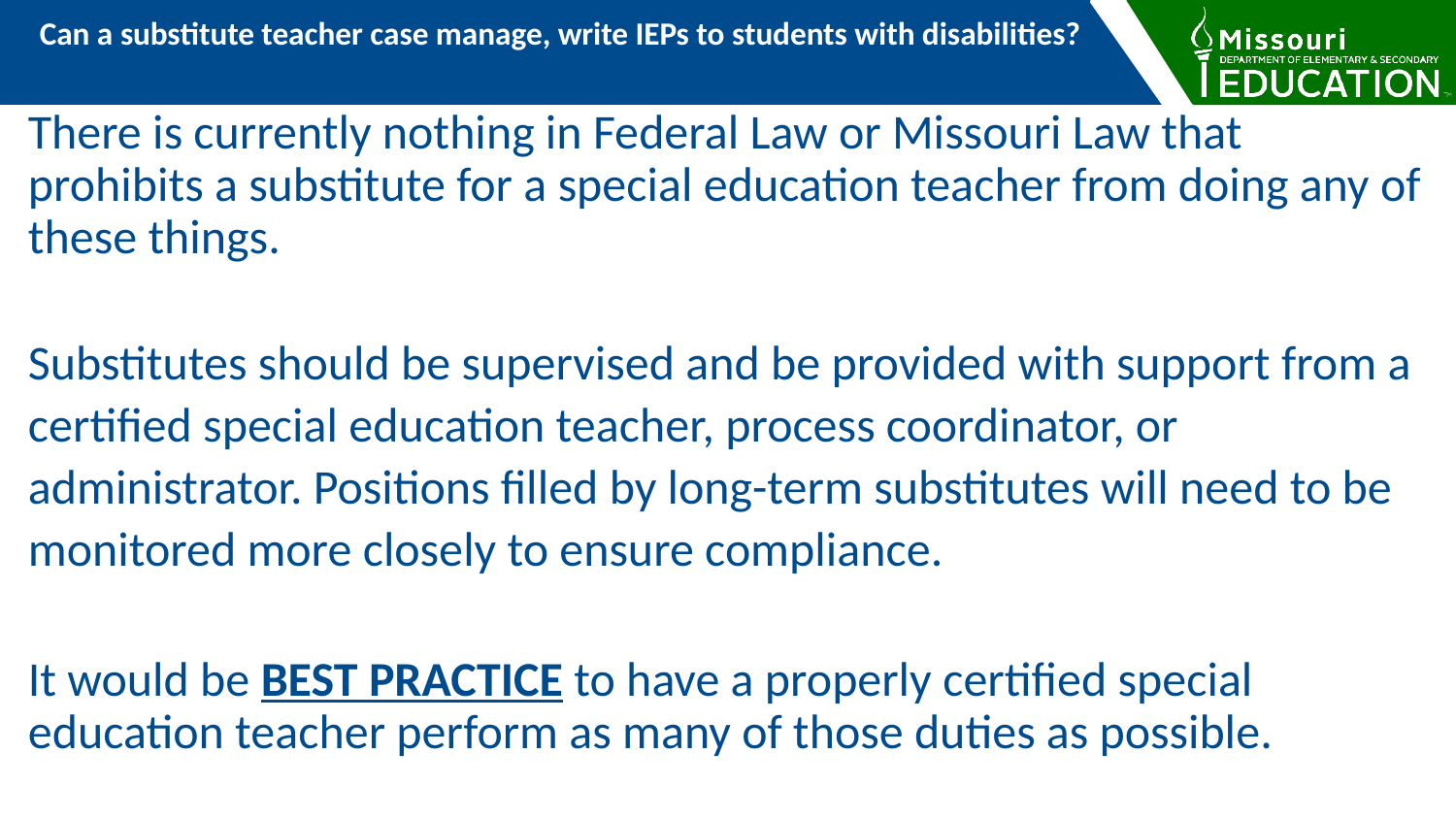

Can a substitute teacher case manage, write IEPs to students with disabilities?
There is currently nothing in Federal Law or Missouri Law that prohibits a substitute for a special education teacher from doing any of these things.

Substitutes should be supervised and be provided with support from a certified special education teacher, process coordinator, or administrator. Positions filled by long-term substitutes will need to be monitored more closely to ensure compliance.

It would be BEST PRACTICE to have a properly certified special education teacher perform as many of those duties as possible.